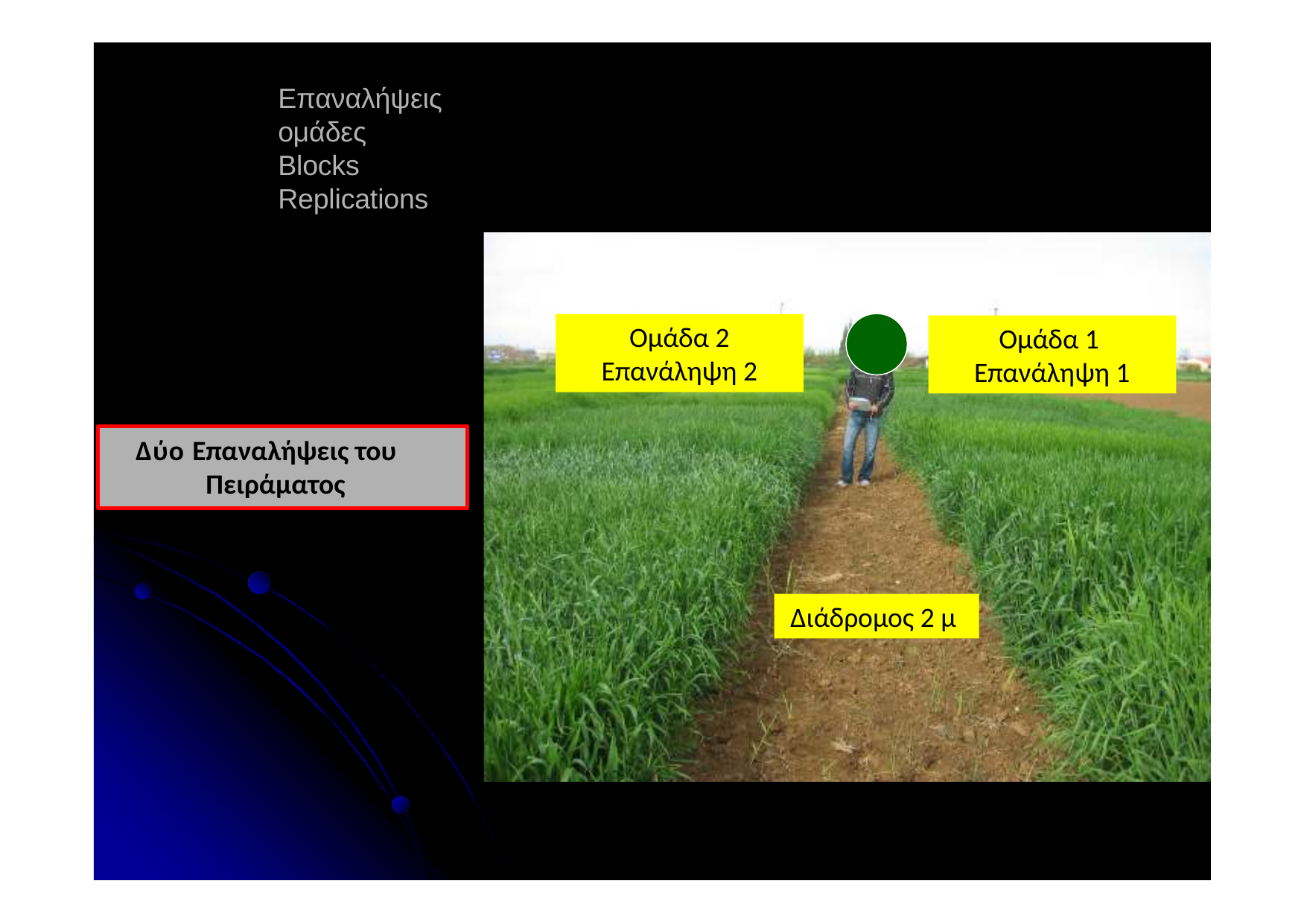

# Επαναλήψεις ομάδες Blocks Replications

Ομάδα 2
Επανάληψη 2
Ομάδα 1
Επανάληψη 1
∆ύο Επαναλήψεις του  Πειράµατος
Διάδρομος 2 μ